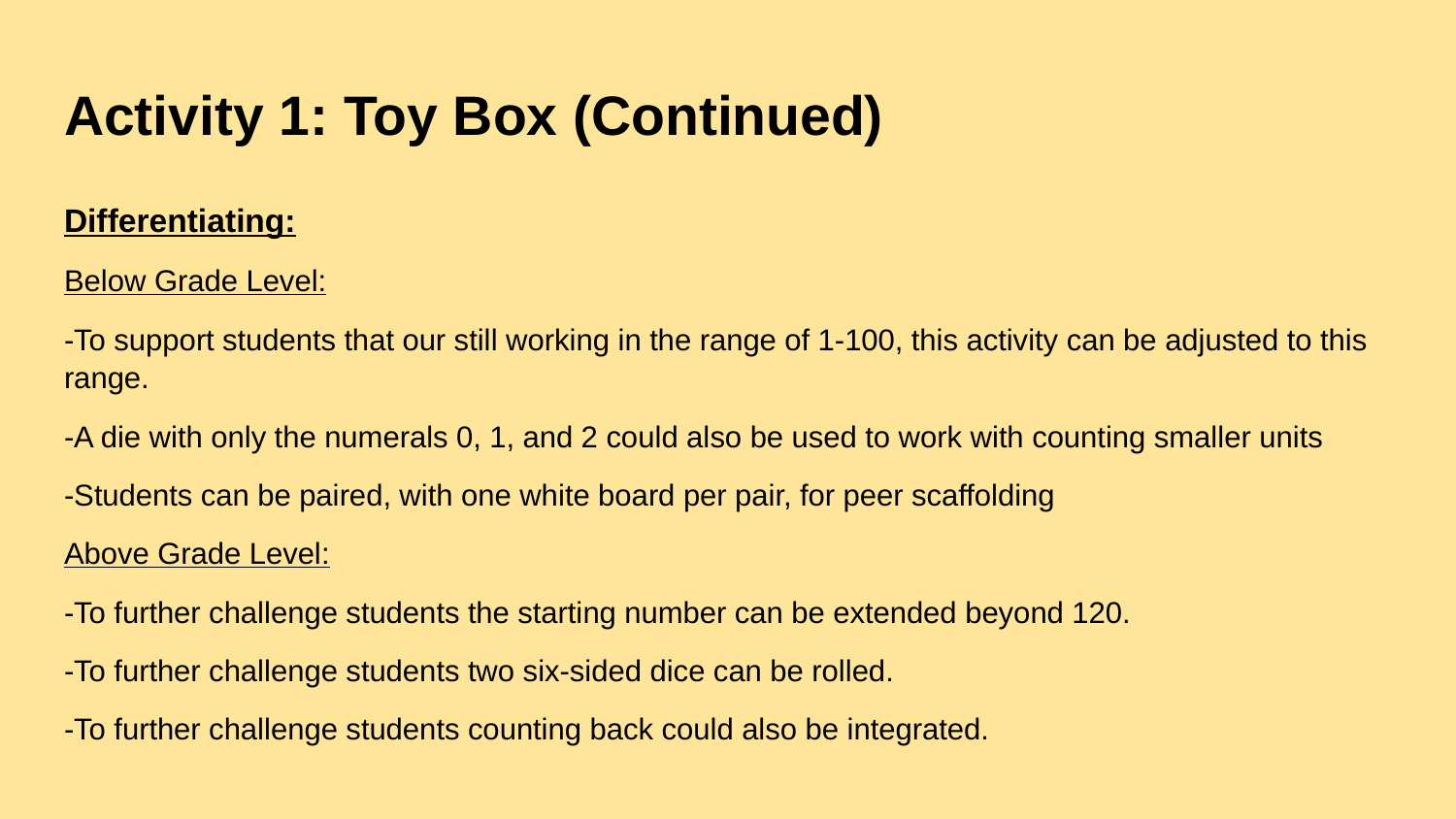

# Activity 1: Toy Box (Continued)
Differentiating:
Below Grade Level:
-To support students that our still working in the range of 1-100, this activity can be adjusted to this range.
-A die with only the numerals 0, 1, and 2 could also be used to work with counting smaller units
-Students can be paired, with one white board per pair, for peer scaffolding
Above Grade Level:
-To further challenge students the starting number can be extended beyond 120.
-To further challenge students two six-sided dice can be rolled.
-To further challenge students counting back could also be integrated.